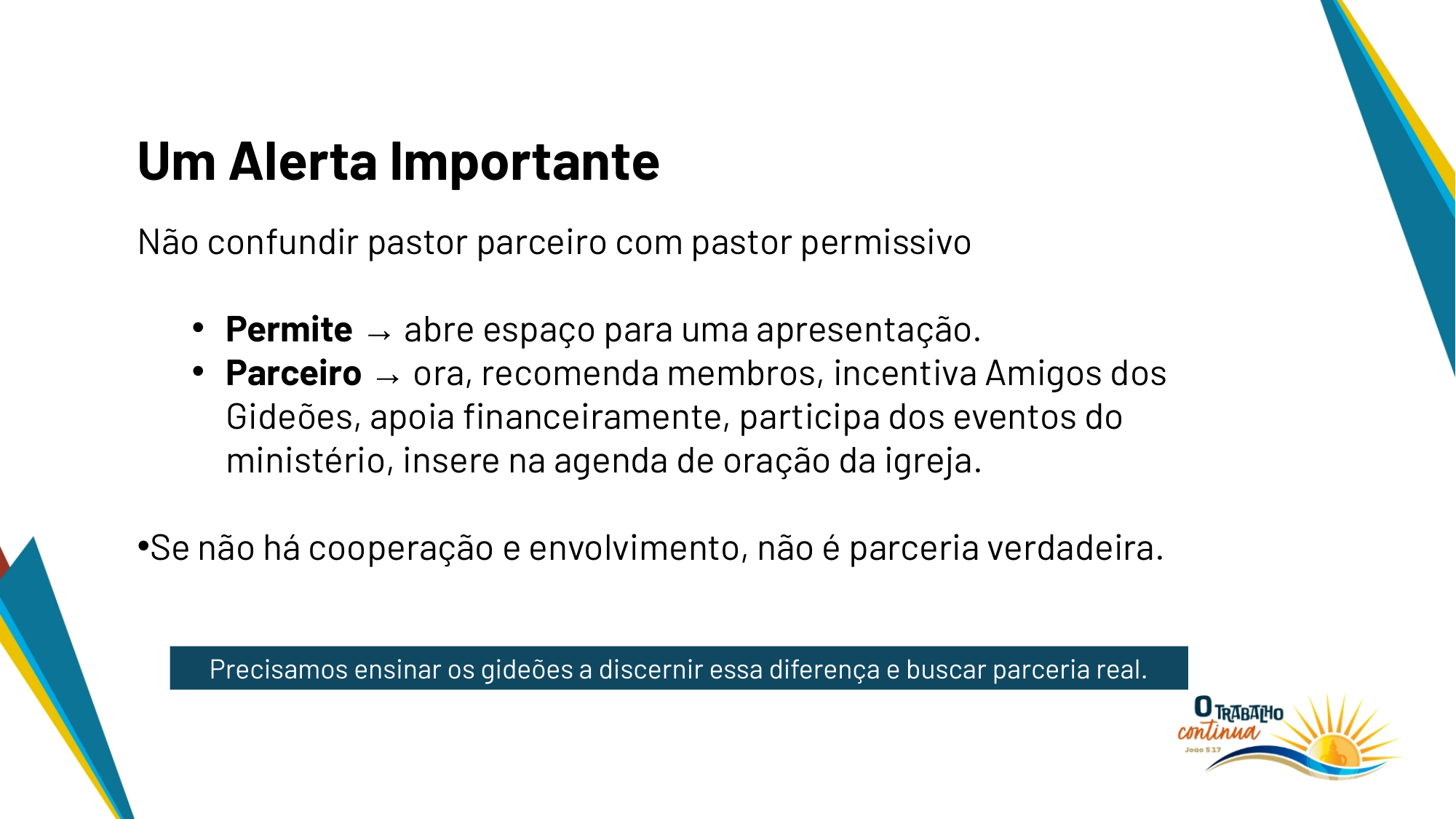

Um Alerta Importante

Não confundir pastor parceiro com pastor permissivo

Permite → abre espaço para uma apresentação.
Parceiro → ora, recomenda membros, incentiva Amigos dos Gideões, apoia financeiramente, participa dos eventos do ministério, insere na agenda de oração da igreja.

Se não há cooperação e envolvimento, não é parceria verdadeira.
Precisamos ensinar os gideões a discernir essa diferença e buscar parceria real.